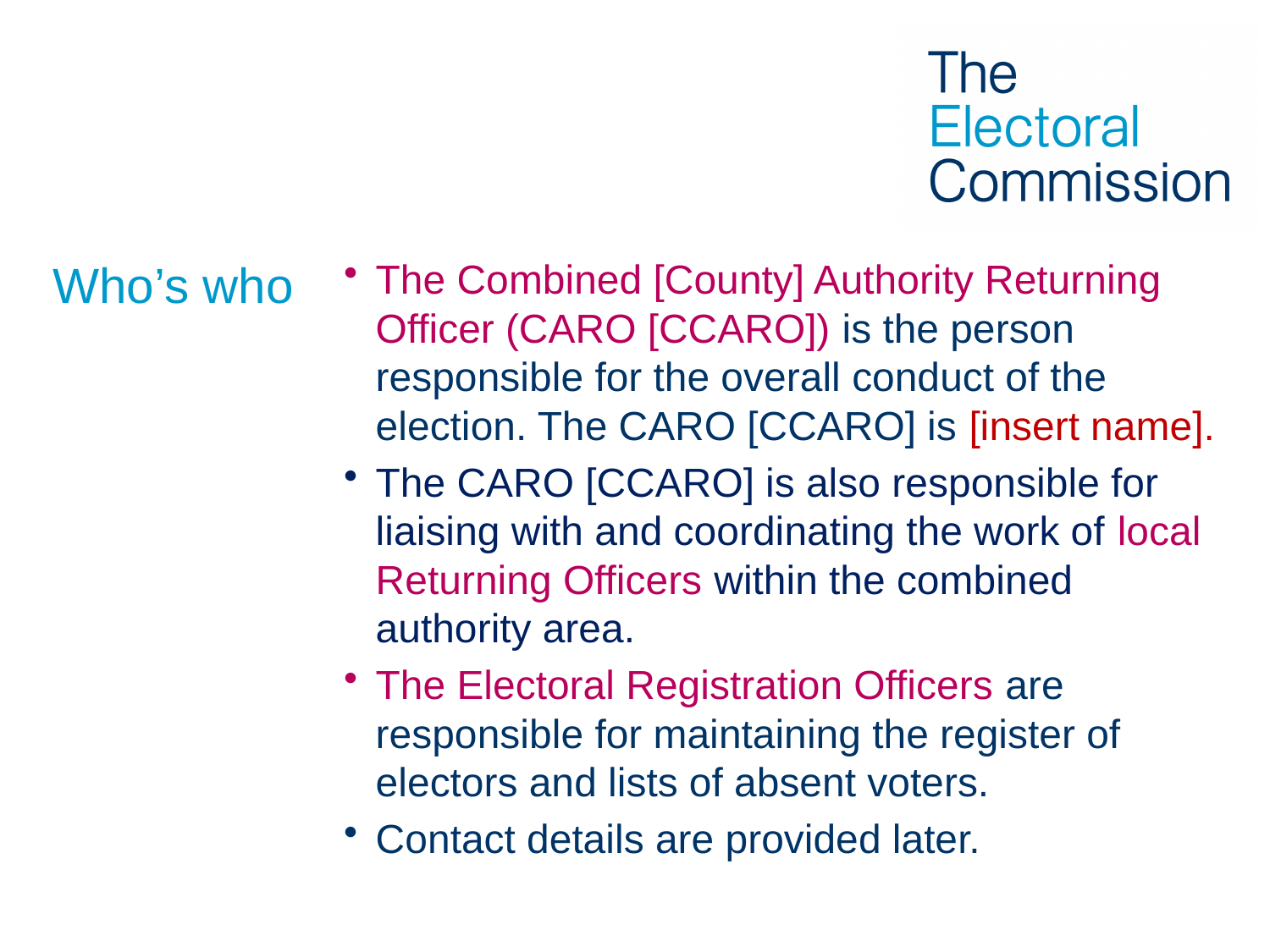

# Who’s who
The Combined [County] Authority Returning Officer (CARO [CCARO]) is the person responsible for the overall conduct of the election. The CARO [CCARO] is [insert name].
The CARO [CCARO] is also responsible for liaising with and coordinating the work of local Returning Officers within the combined authority area.
The Electoral Registration Officers are responsible for maintaining the register of electors and lists of absent voters.
Contact details are provided later.